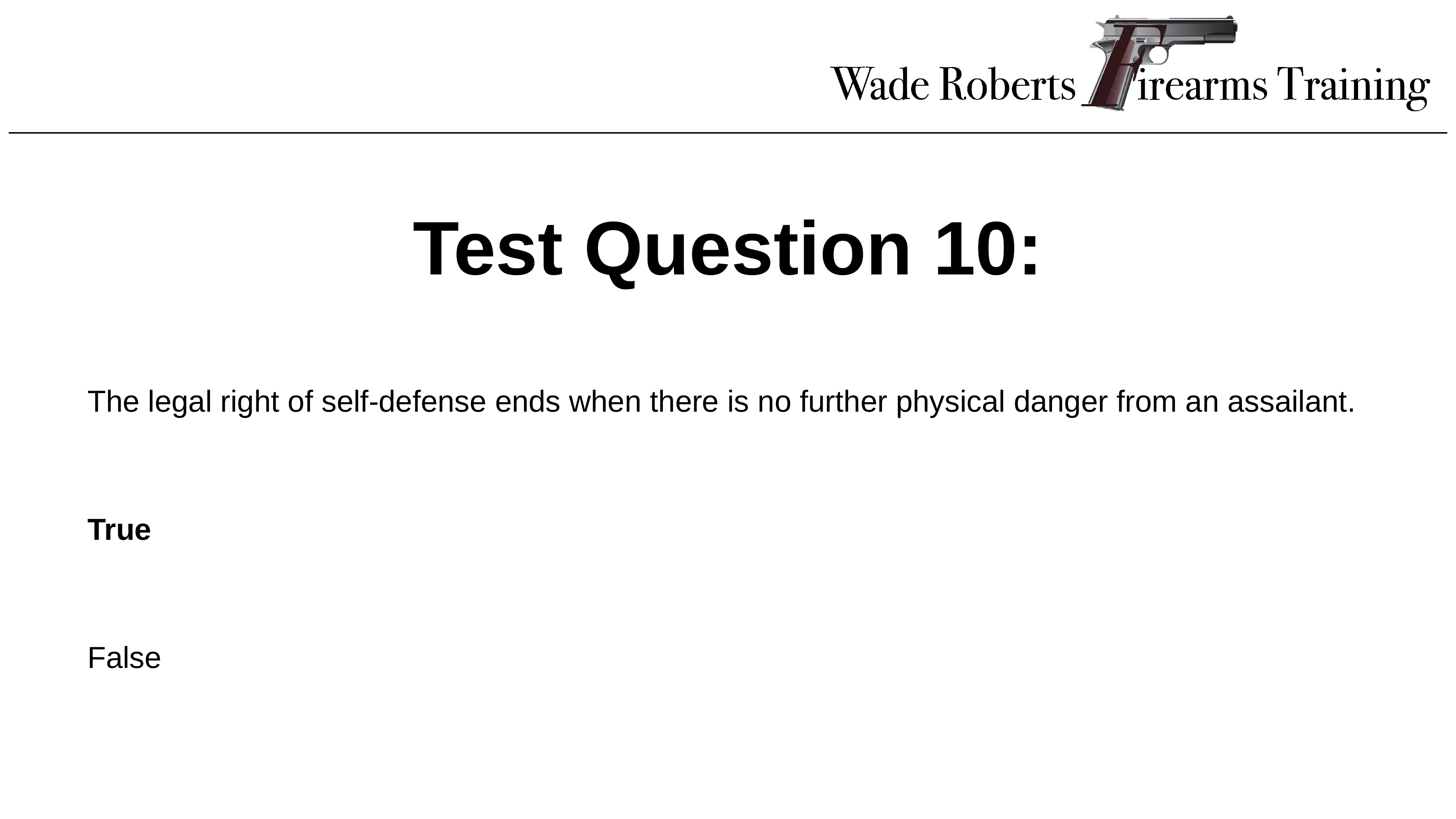

Test Question 10:
The legal right of self-defense ends when there is no further physical danger from an assailant.
True
False